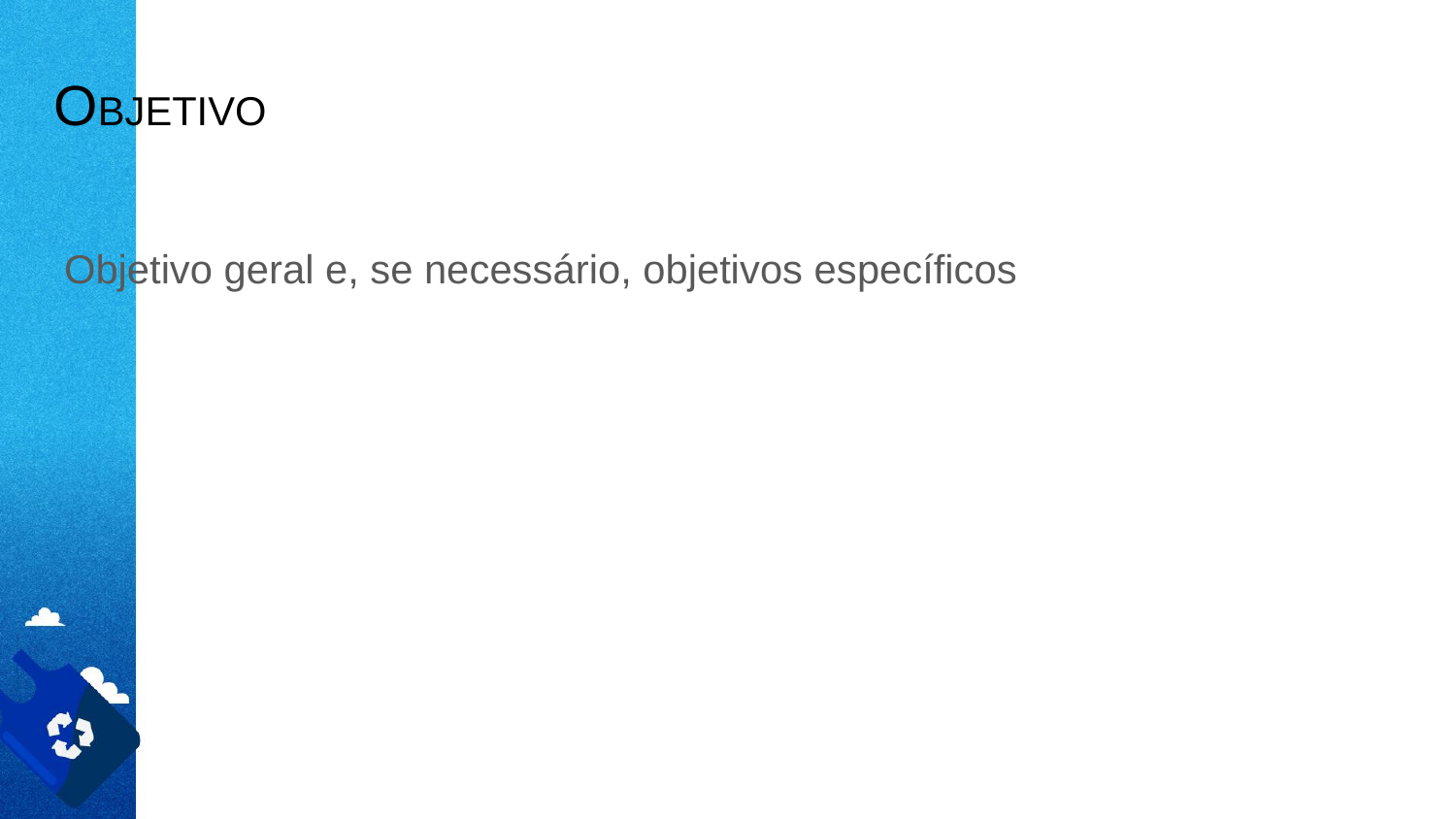

# OBJETIVO
Objetivo geral e, se necessário, objetivos específicos